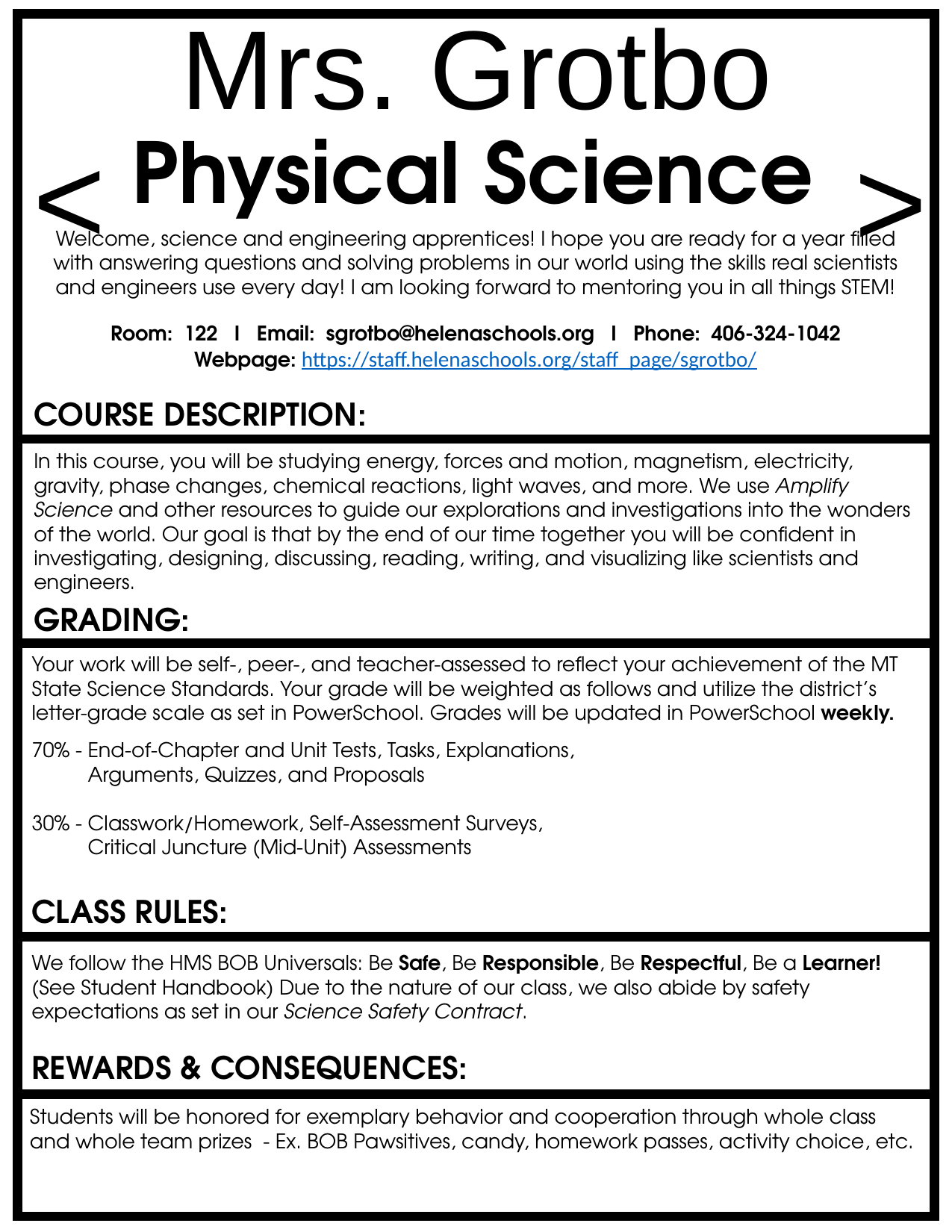

Mrs. Grotbo

<
Physical Science
>
Welcome, science and engineering apprentices! I hope you are ready for a year filled with answering questions and solving problems in our world using the skills real scientists and engineers use every day! I am looking forward to mentoring you in all things STEM!

Room:  122   I   Email:  sgrotbo@helenaschools.org   I   Phone:  406-324-1042
Webpage: https://staff.helenaschools.org/staff_page/sgrotbo/

COURSE DESCRIPTION:
In this course, you will be studying energy, forces and motion, magnetism, electricity, gravity, phase changes, chemical reactions, light waves, and more. We use Amplify Science and other resources to guide our explorations and investigations into the wonders of the world. Our goal is that by the end of our time together you will be confident in investigating, designing, discussing, reading, writing, and visualizing like scientists and engineers.
GRADING:
Your work will be self-, peer-, and teacher-assessed to reflect your achievement of the MT State Science Standards. Your grade will be weighted as follows and utilize the district’s letter-grade scale as set in PowerSchool. Grades will be updated in PowerSchool weekly.

70% - End-of-Chapter and Unit Tests, Tasks, Explanations,
          Arguments, Quizzes, and Proposals

30% - Classwork/Homework, Self-Assessment Surveys,
          Critical Juncture (Mid-Unit) Assessments

CLASS RULES:
We follow the HMS BOB Universals: Be Safe, Be Responsible, Be Respectful, Be a Learner! (See Student Handbook) Due to the nature of our class, we also abide by safety expectations as set in our Science Safety Contract.
REWARDS & CONSEQUENCES:

Students will be honored for exemplary behavior and cooperation through whole class and whole team prizes  - Ex. BOB Pawsitives, candy, homework passes, activity choice, etc.